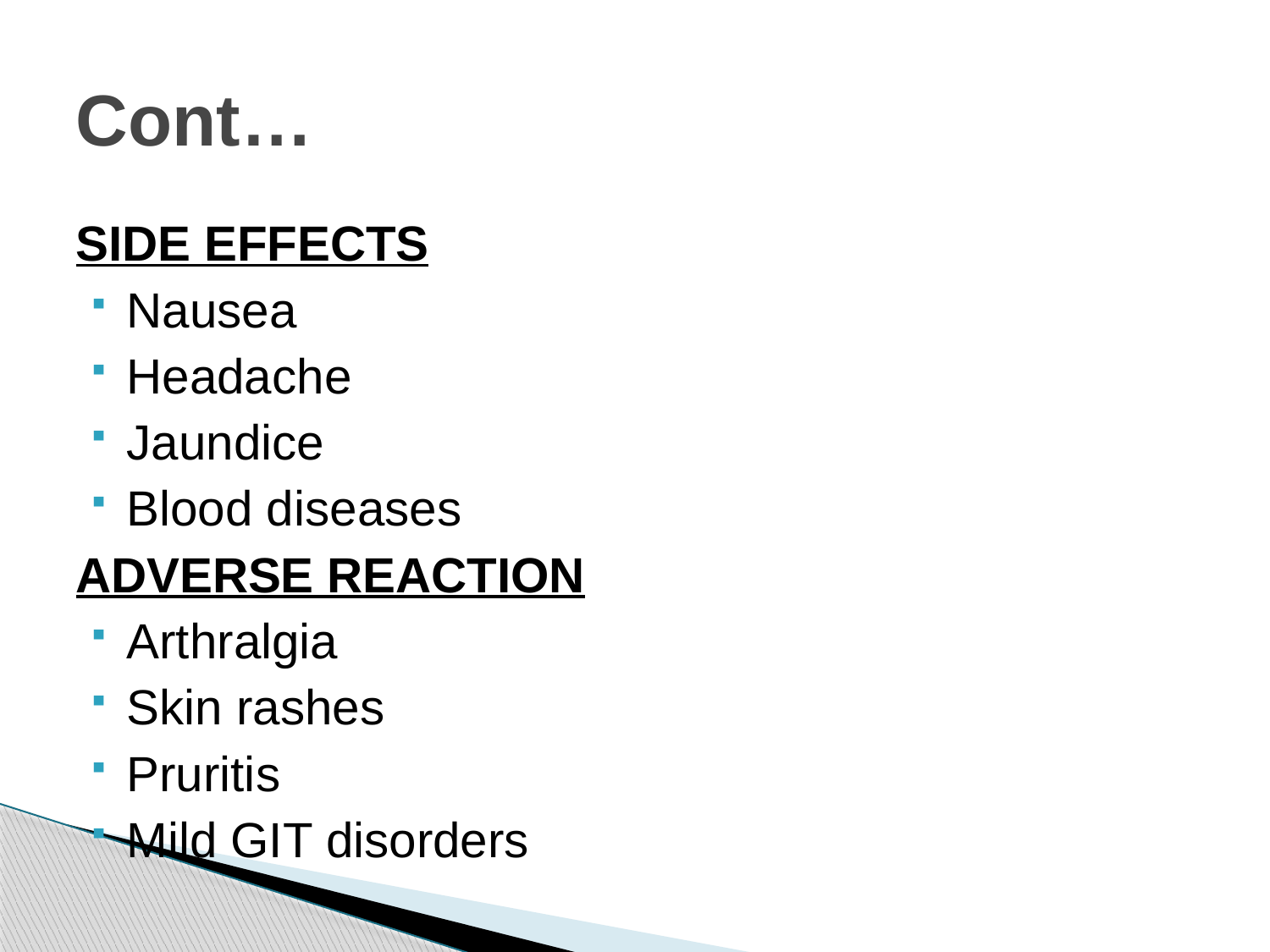

# Cont…
SIDE EFFECTS
Nausea
Headache
Jaundice
Blood diseases
ADVERSE REACTION
Arthralgia
Skin rashes
Pruritis
Mild GIT disorders